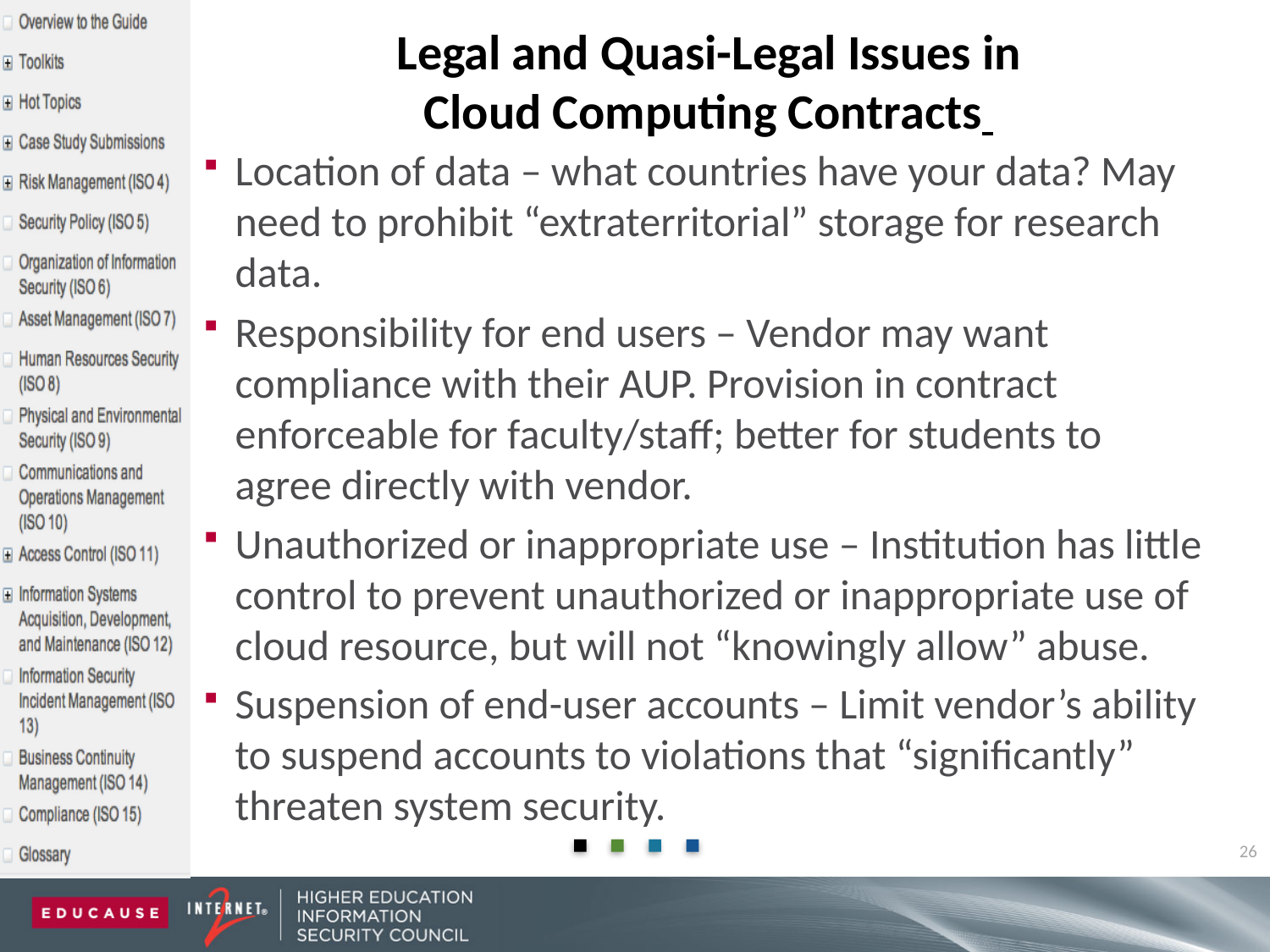

# Legal and Quasi-Legal Issues in Cloud Computing Contracts
Location of data – what countries have your data? May need to prohibit “extraterritorial” storage for research data.
Responsibility for end users – Vendor may want compliance with their AUP. Provision in contract enforceable for faculty/staff; better for students to agree directly with vendor.
Unauthorized or inappropriate use – Institution has little control to prevent unauthorized or inappropriate use of cloud resource, but will not “knowingly allow” abuse.
Suspension of end-user accounts – Limit vendor’s ability to suspend accounts to violations that “significantly” threaten system security.

26